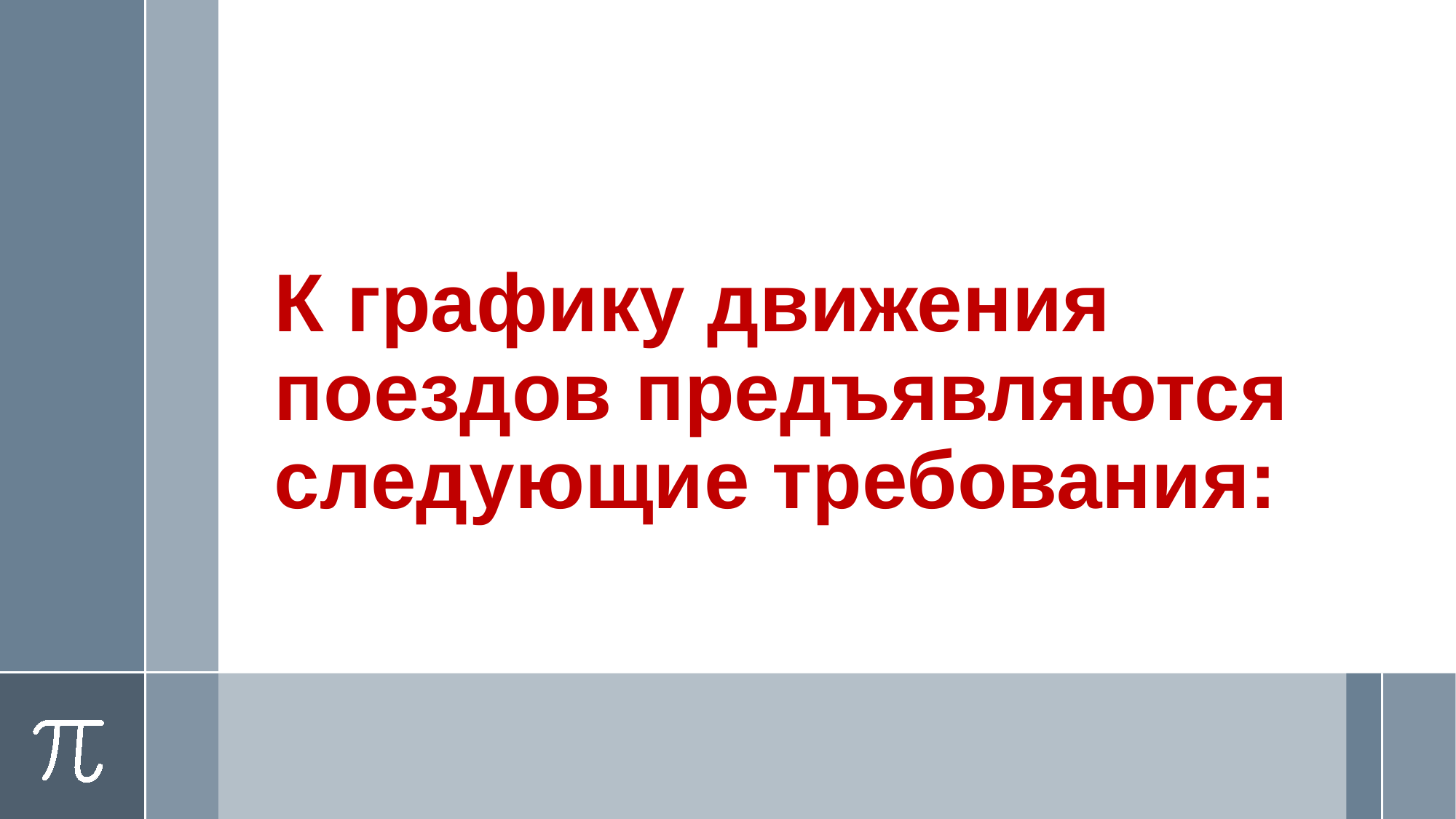

# К графику движения поездов предъявляются следующие требования: